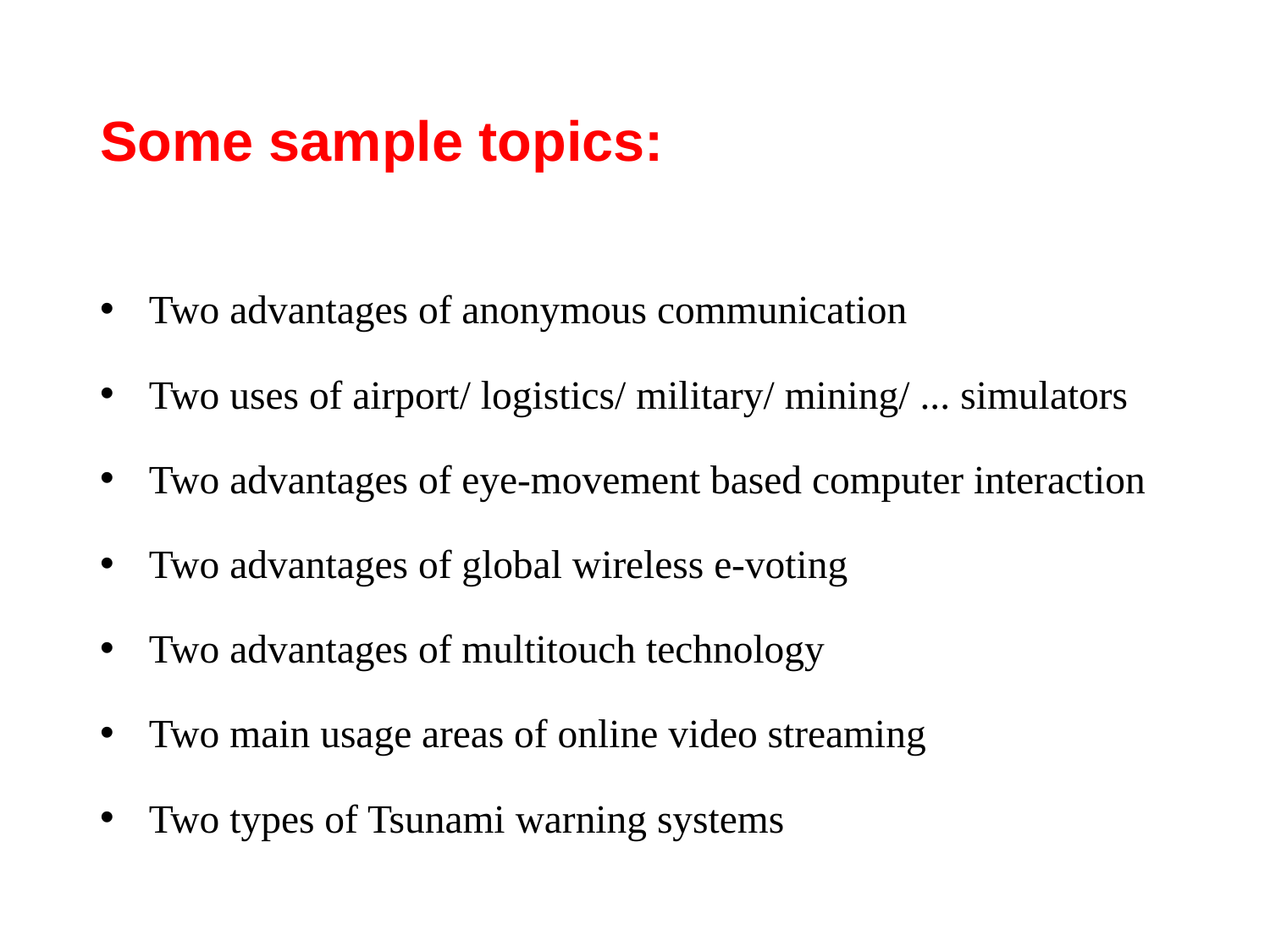

# Some sample topics:
Two advantages of anonymous communication
Two uses of airport/ logistics/ military/ mining/ ... simulators
Two advantages of eye-movement based computer interaction
Two advantages of global wireless e-voting
Two advantages of multitouch technology
Two main usage areas of online video streaming
Two types of Tsunami warning systems